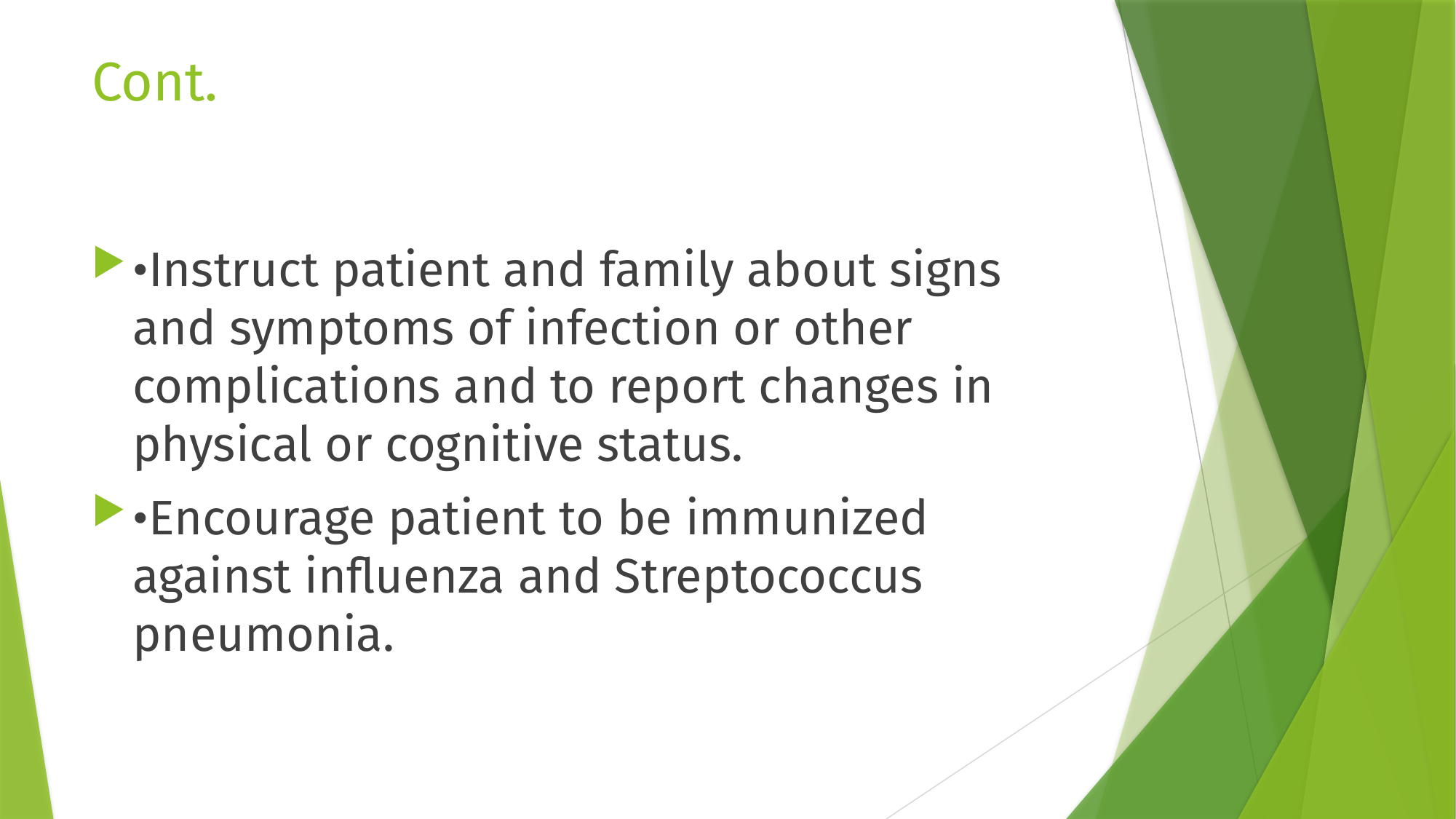

# Cont.
•Instruct patient and family about signs and symptoms of infection or other complications and to report changes in physical or cognitive status.
•Encourage patient to be immunized against inﬂuenza and Streptococcus pneumonia.